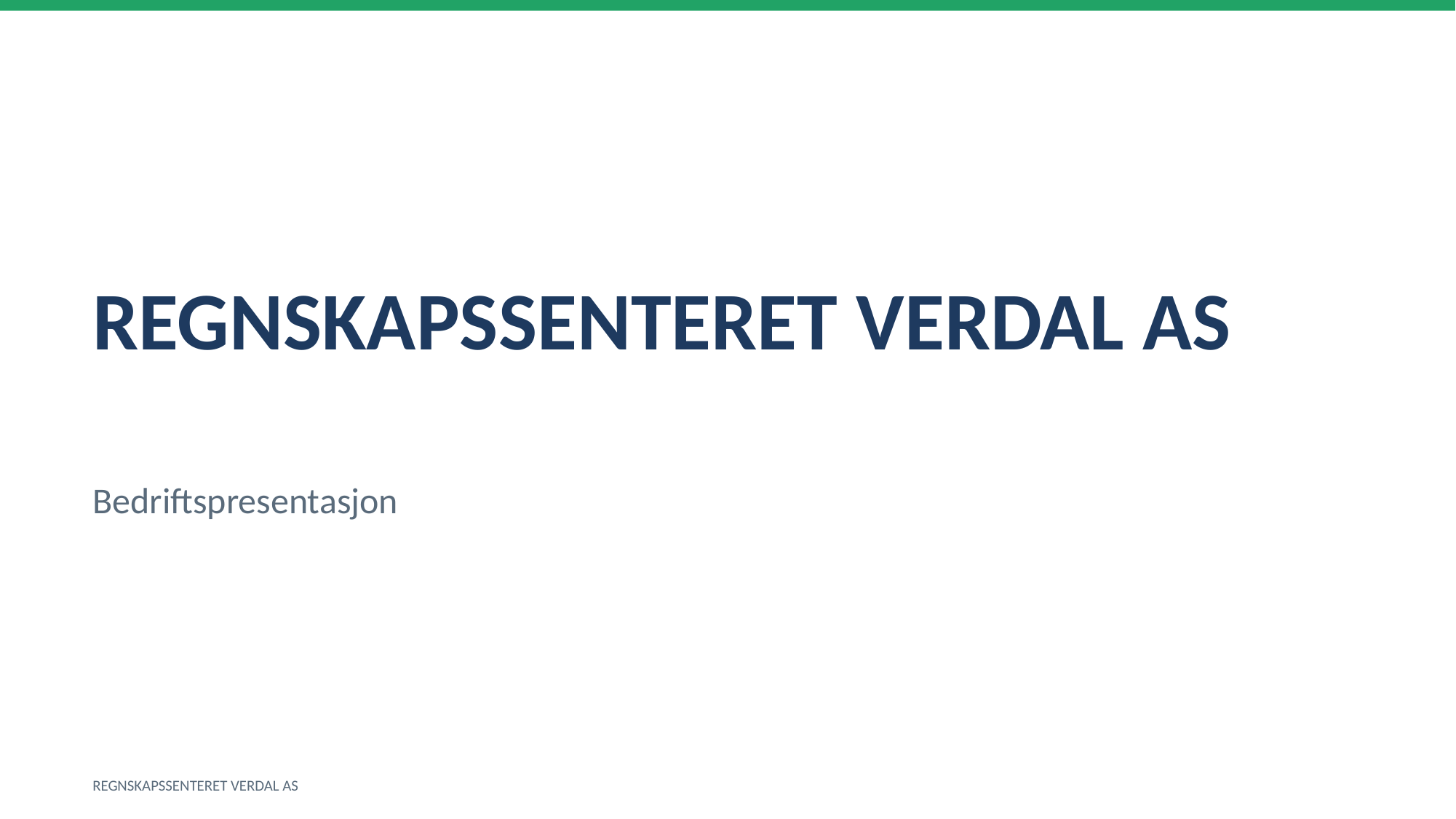

REGNSKAPSSENTERET VERDAL AS
Bedriftspresentasjon
REGNSKAPSSENTERET VERDAL AS